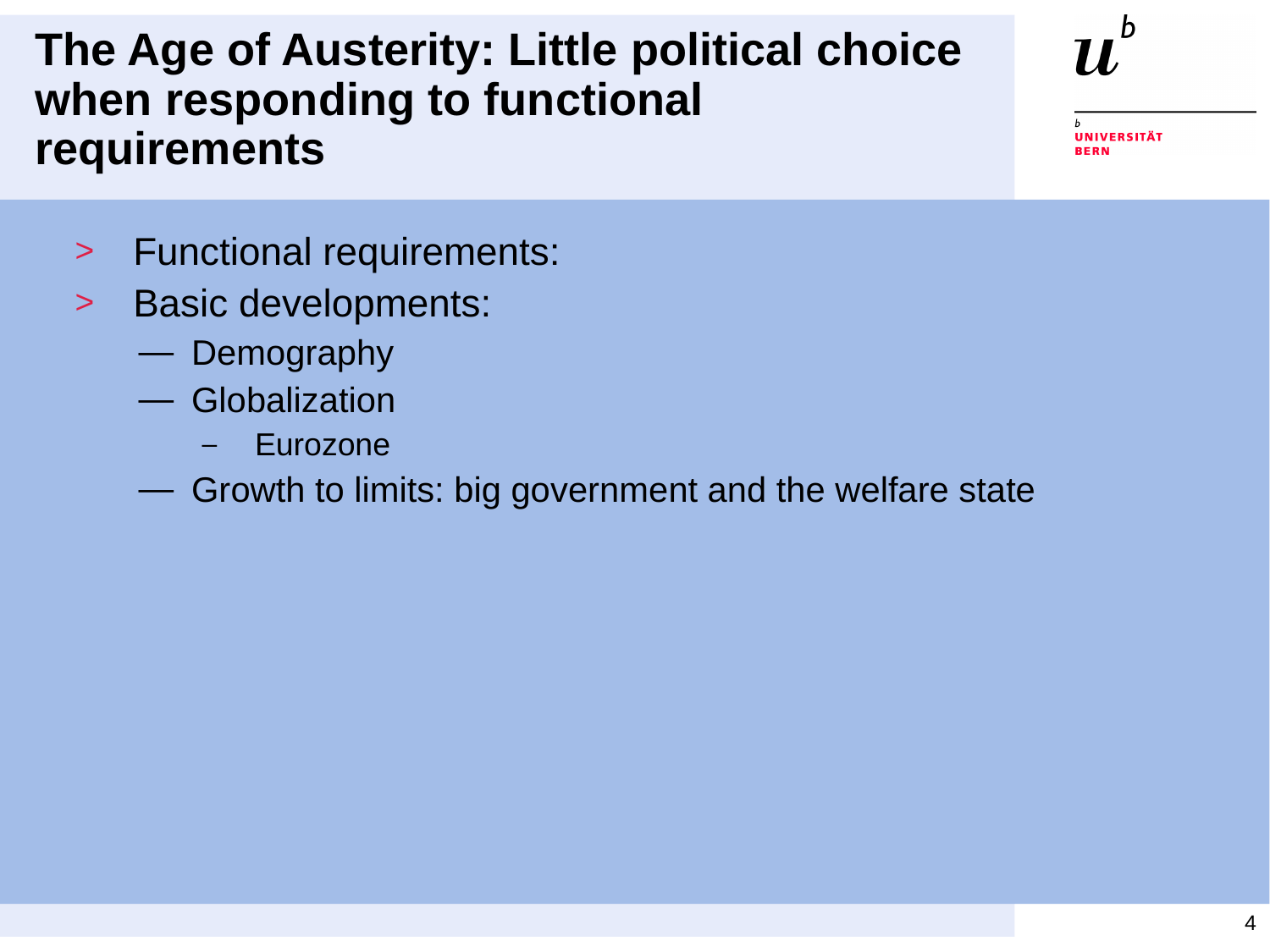

# The Age of Austerity: Little political choice when responding to functional requirements
Functional requirements:
Basic developments:
Demography
Globalization
Eurozone
Growth to limits: big government and the welfare state

4